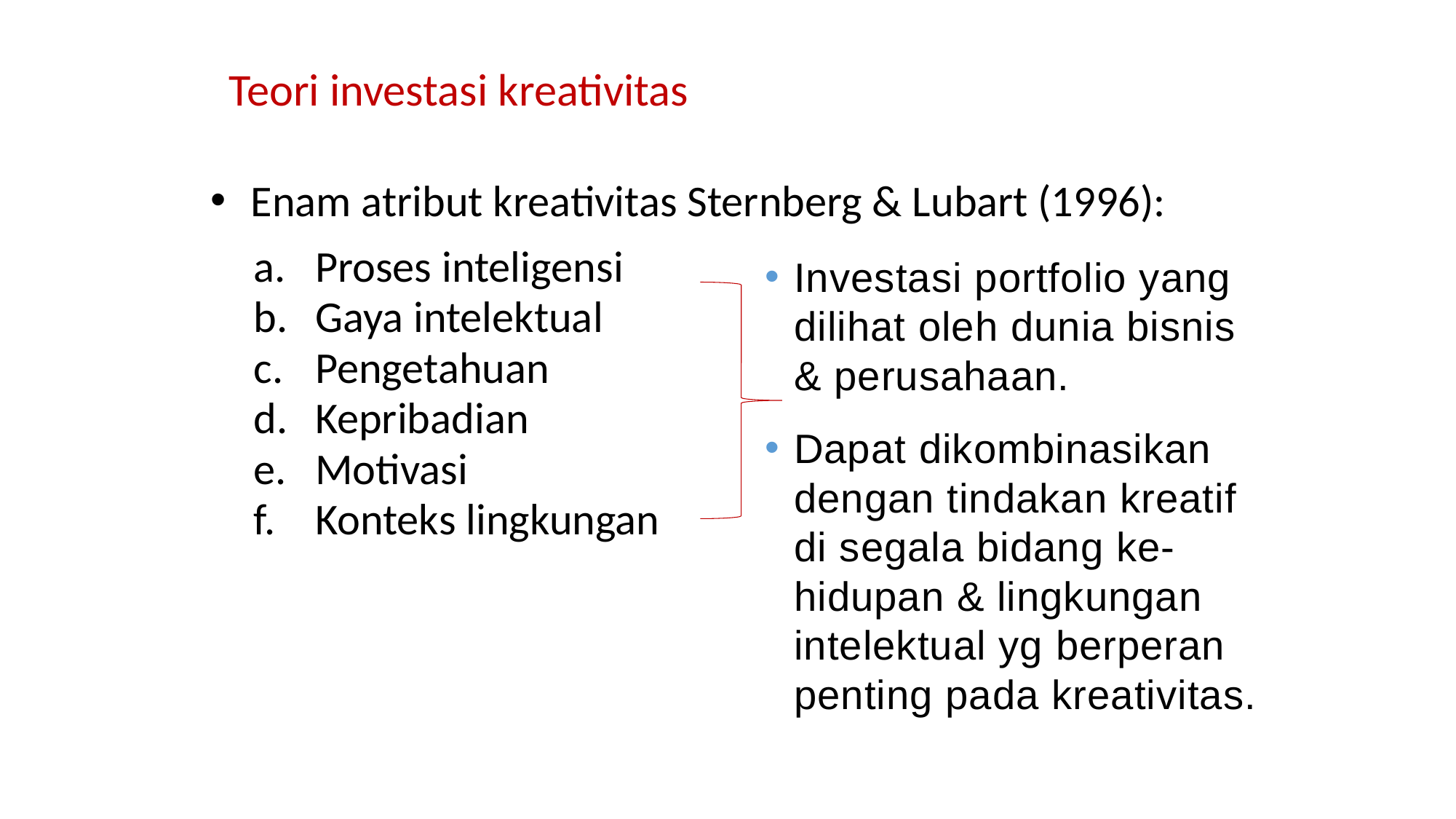

# Teori investasi kreativitas
Enam atribut kreativitas Sternberg & Lubart (1996):
Proses inteligensi
Gaya intelektual
Pengetahuan
Kepribadian
Motivasi
Konteks lingkungan
Investasi portfolio yang dilihat oleh dunia bisnis & perusahaan.
Dapat dikombinasikan dengan tindakan kreatif di segala bidang ke-hidupan & lingkungan intelektual yg berperan penting pada kreativitas.